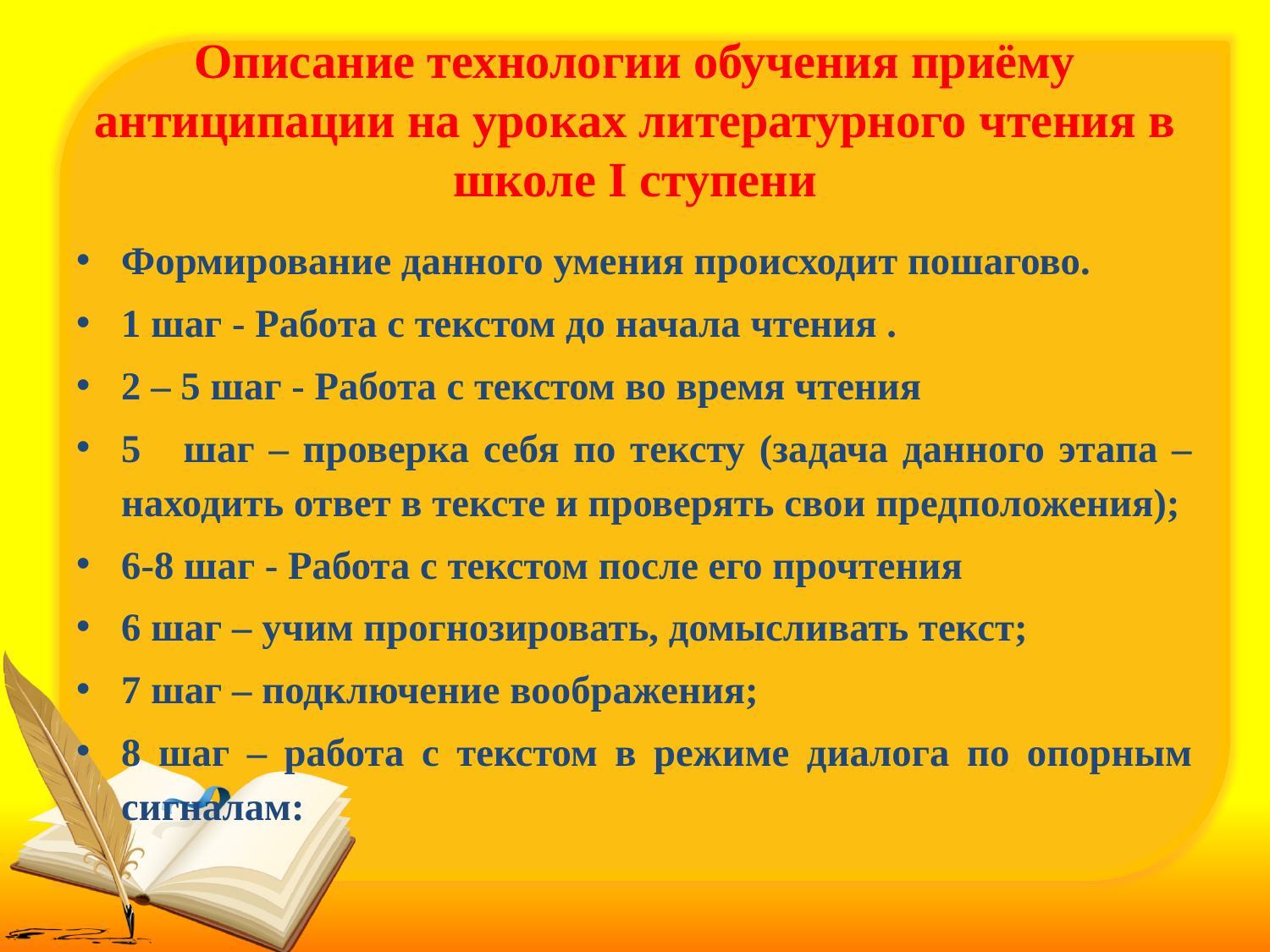

# Описание технологии обучения приёму антиципации на уроках литературного чтения в школе I ступени
Формирование данного умения происходит пошагово.
1 шаг - Работа с текстом до начала чтения .
2 – 5 шаг - Работа с текстом во время чтения
5   шаг – проверка себя по тексту (задача данного этапа – находить ответ в тексте и проверять свои предположения);
6-8 шаг - Работа с текстом после его прочтения
6 шаг – учим прогнозировать, домысливать текст;
7 шаг – подключение воображения;
8 шаг – работа с текстом в режиме диалога по опорным сигналам: